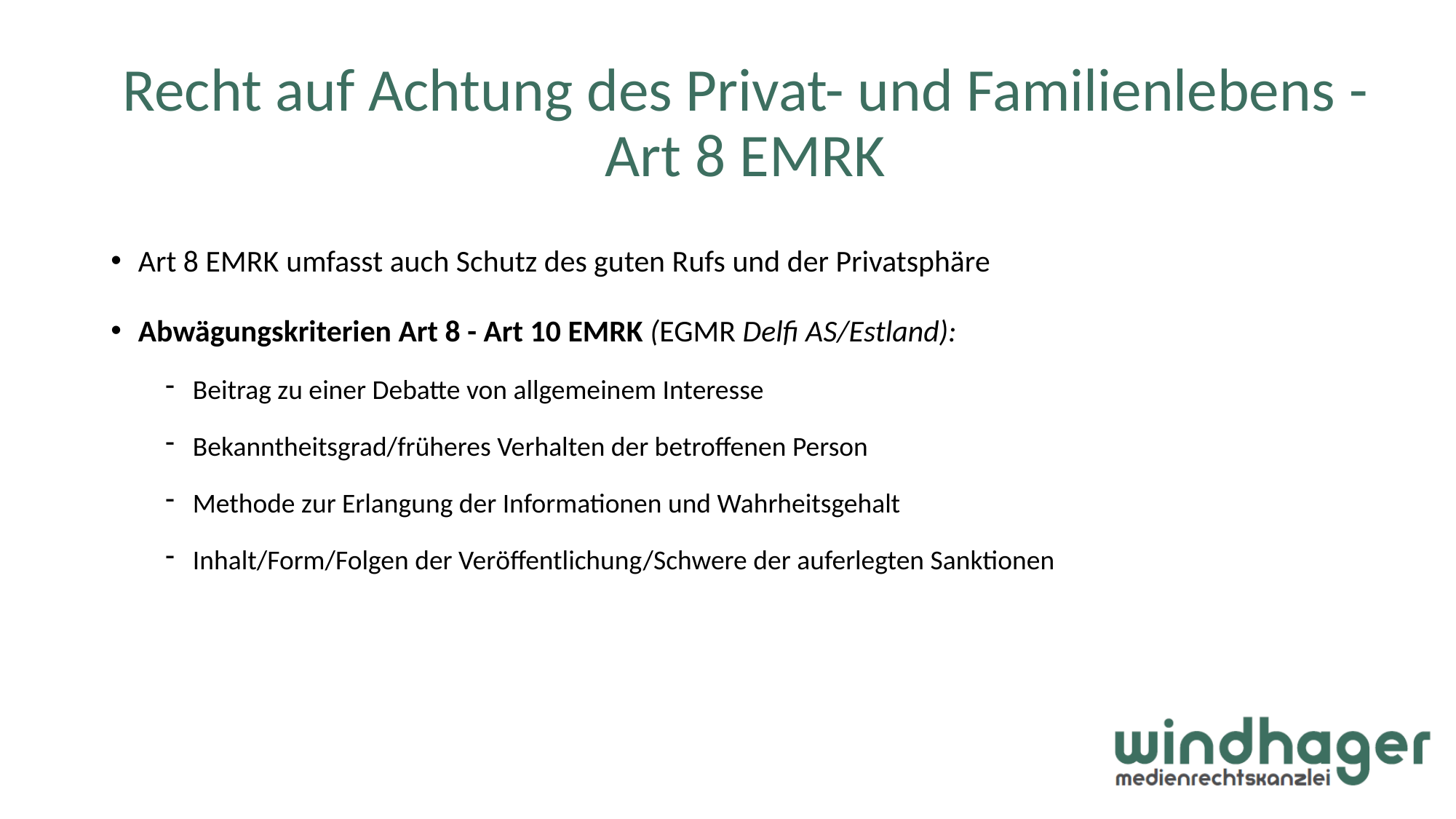

# Recht auf Achtung des Privat- und Familienlebens - Art 8 EMRK
Art 8 EMRK umfasst auch Schutz des guten Rufs und der Privatsphäre
Abwägungskriterien Art 8 - Art 10 EMRK (EGMR Delfi AS/Estland):
Beitrag zu einer Debatte von allgemeinem Interesse
Bekanntheitsgrad/früheres Verhalten der betroffenen Person
Methode zur Erlangung der Informationen und Wahrheitsgehalt
Inhalt/Form/Folgen der Veröffentlichung/Schwere der auferlegten Sanktionen